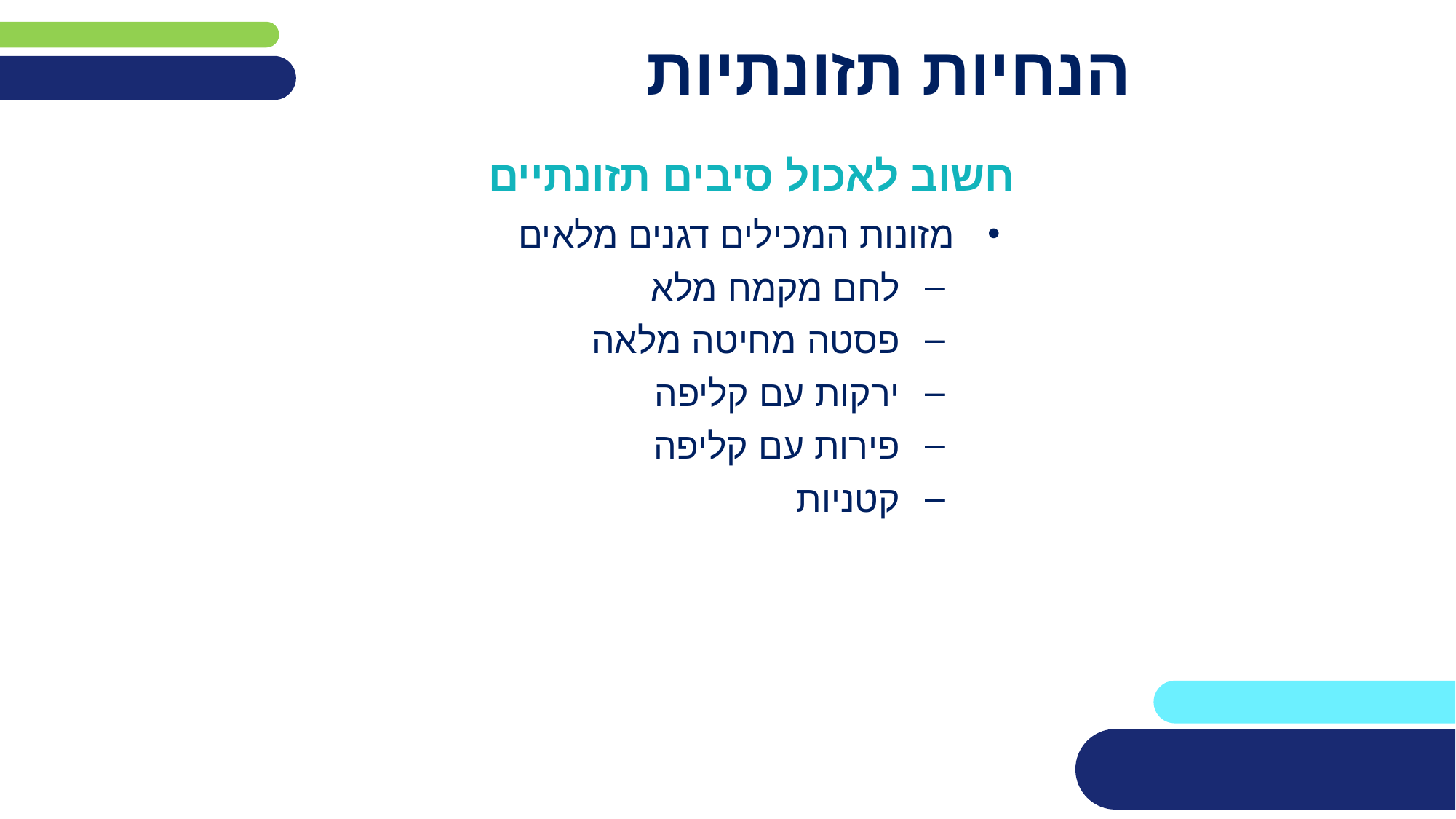

# הנחיות תזונתיות
חשוב לאכול סיבים תזונתיים
מזונות המכילים דגנים מלאים
לחם מקמח מלא
פסטה מחיטה מלאה
ירקות עם קליפה
פירות עם קליפה
קטניות